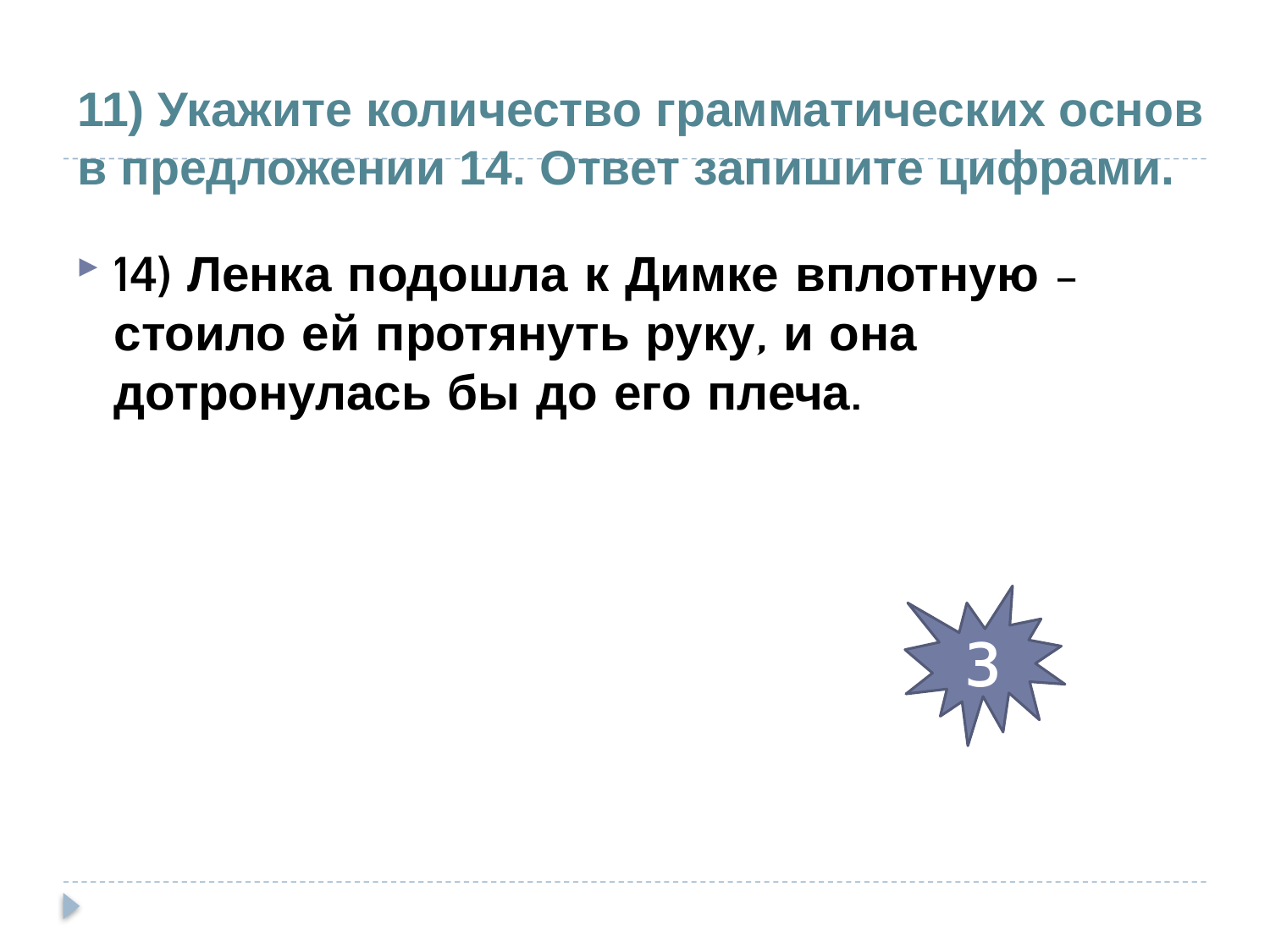

# 11) Укажите количество грамматических основ в предложении 14. Ответ запишите цифрами.
14) Ленка подошла к Димке вплотную – стоило ей протянуть руку, и она дотронулась бы до его плеча.

3